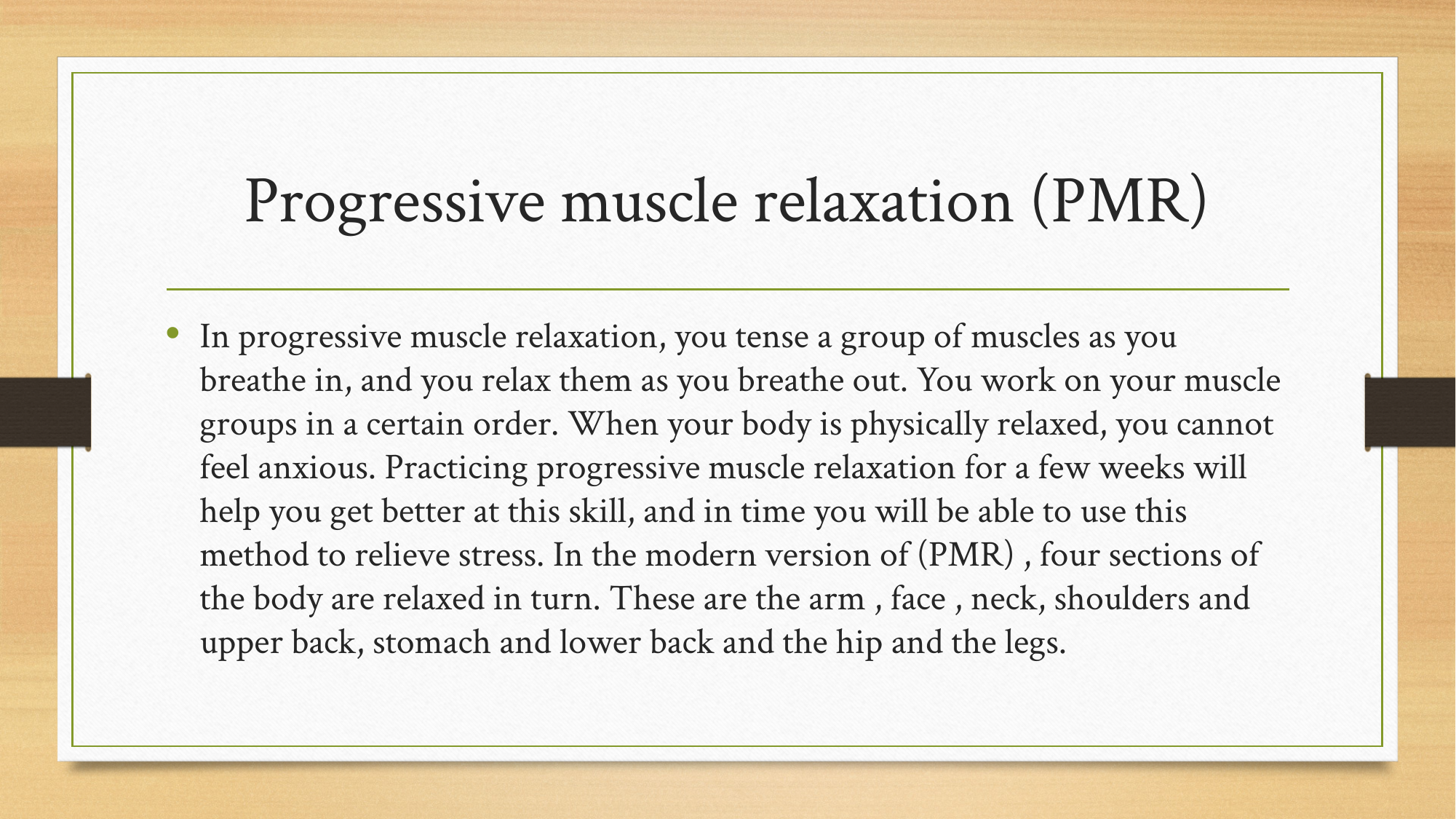

# Progressive muscle relaxation (PMR)
In progressive muscle relaxation, you tense a group of muscles as you breathe in, and you relax them as you breathe out. You work on your muscle groups in a certain order. When your body is physically relaxed, you cannot feel anxious. Practicing progressive muscle relaxation for a few weeks will help you get better at this skill, and in time you will be able to use this method to relieve stress. In the modern version of (PMR) , four sections of the body are relaxed in turn. These are the arm , face , neck, shoulders and upper back, stomach and lower back and the hip and the legs.